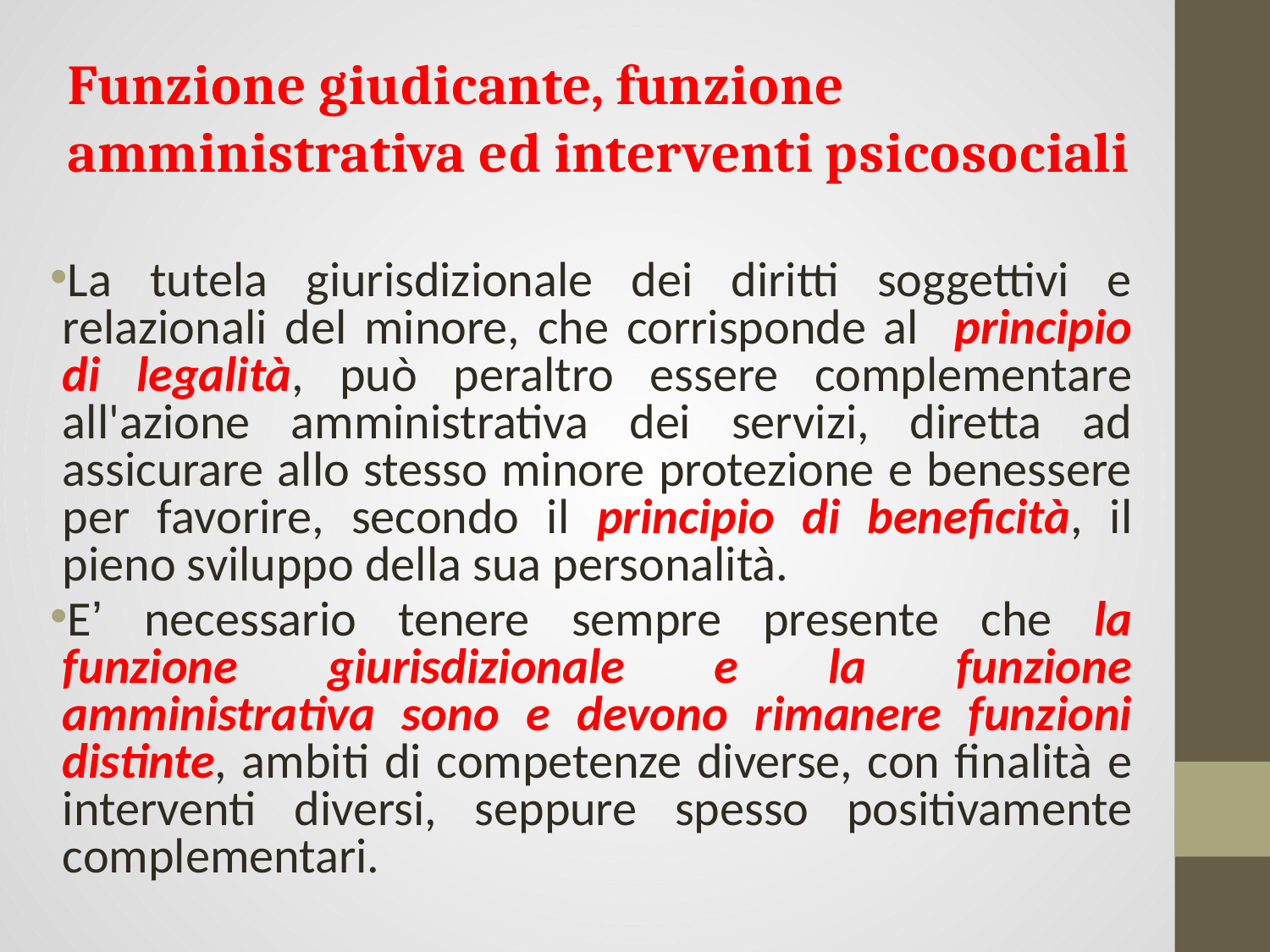

# Funzione giudicante, funzione amministrativa ed interventi psicosociali
La tutela giurisdizionale dei diritti soggettivi e relazionali del minore, che corrisponde al  principio di legalità, può peraltro essere complementare all'azione amministrativa dei servizi, diretta ad assicurare allo stesso minore protezione e benessere per favorire, secondo il principio di beneficità, il pieno sviluppo della sua personalità.
E’ necessario tenere sempre presente che la funzione giurisdizionale e la funzione amministrativa sono e devono rimanere funzioni distinte, ambiti di competenze diverse, con finalità e interventi diversi, seppure spesso positivamente complementari.